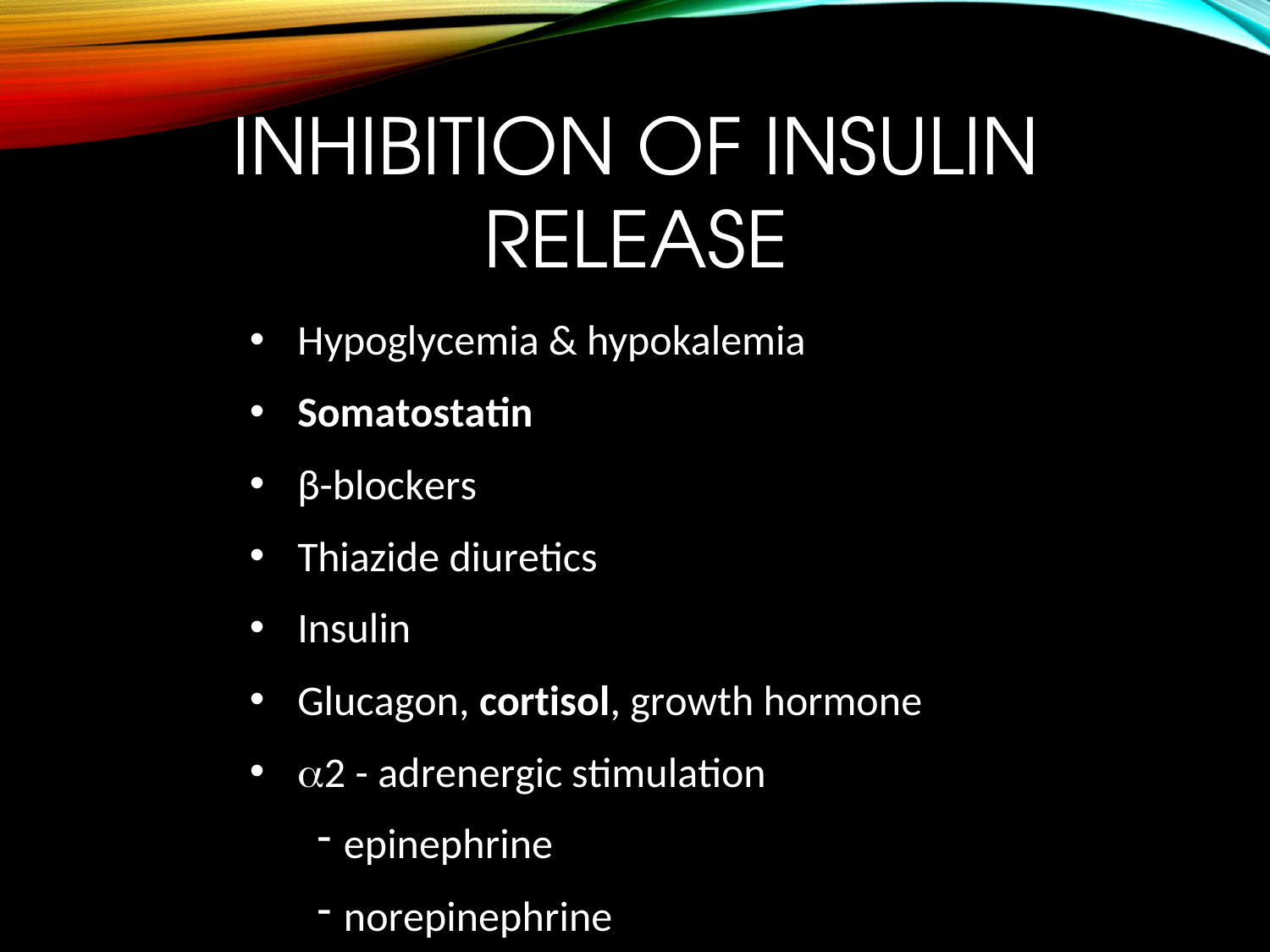

# Inhibition of Insulin Release
Hypoglycemia & hypokalemia
Somatostatin
β-blockers
Thiazide diuretics
Insulin
Glucagon, cortisol, growth hormone
α2 - adrenergic stimulation
epinephrine
norepinephrine